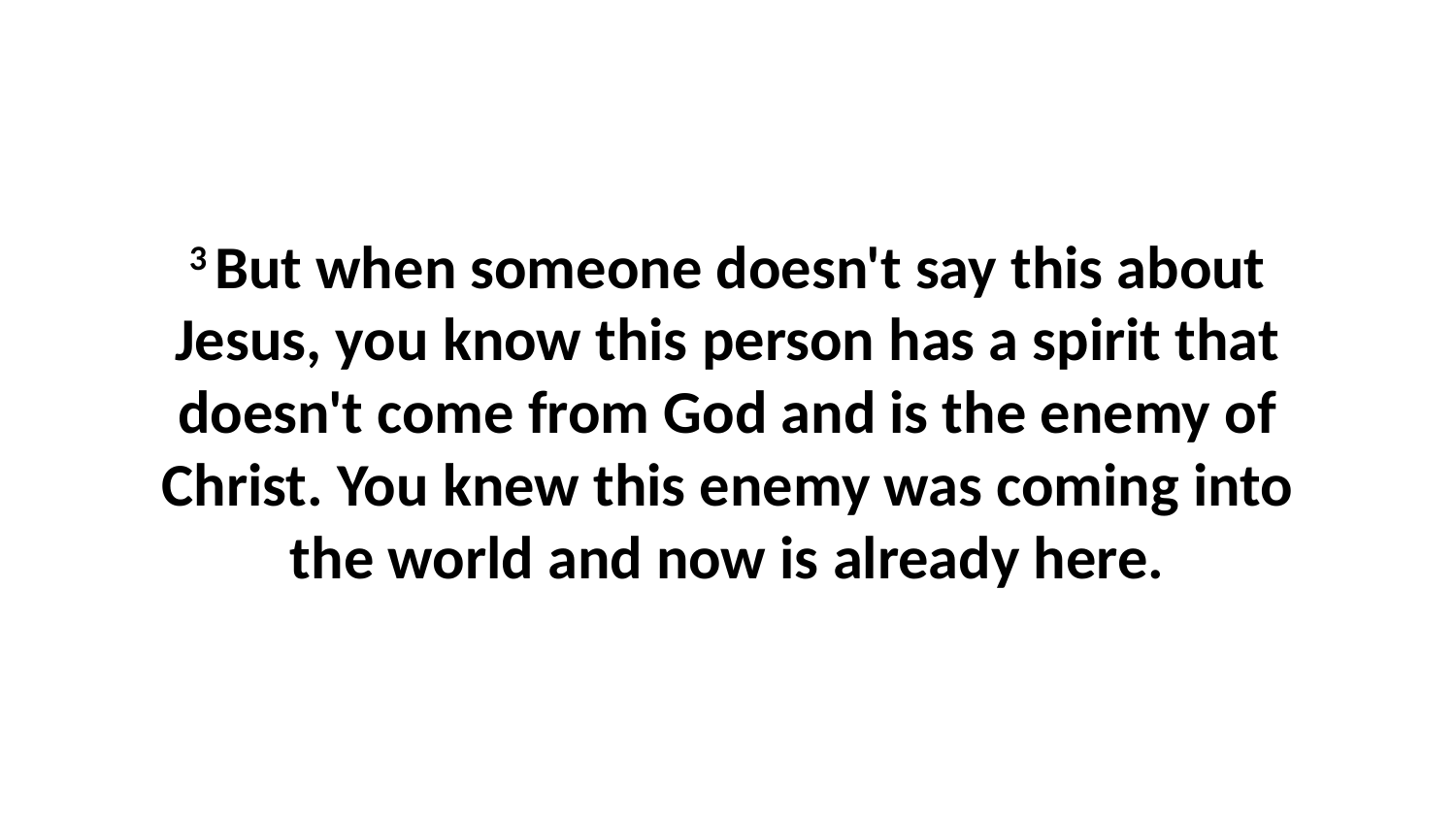

3 But when someone doesn't say this about Jesus, you know this person has a spirit that doesn't come from God and is the enemy of Christ. You knew this enemy was coming into the world and now is already here.